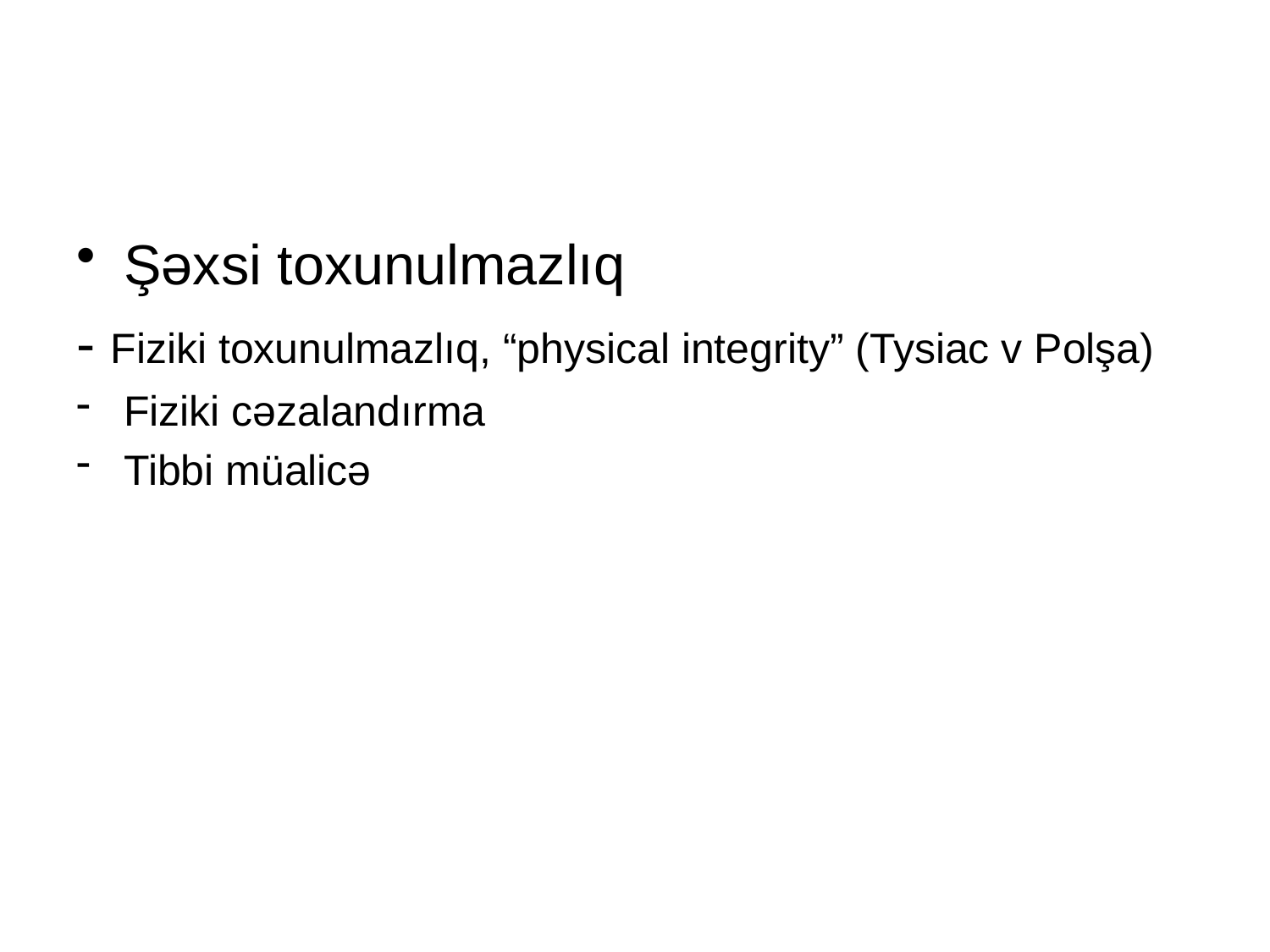

#
Şəxsi toxunulmazlıq
- Fiziki toxunulmazlıq, “physical integrity” (Tysiac v Polşa)
Fiziki cəzalandırma
Tibbi müalicə